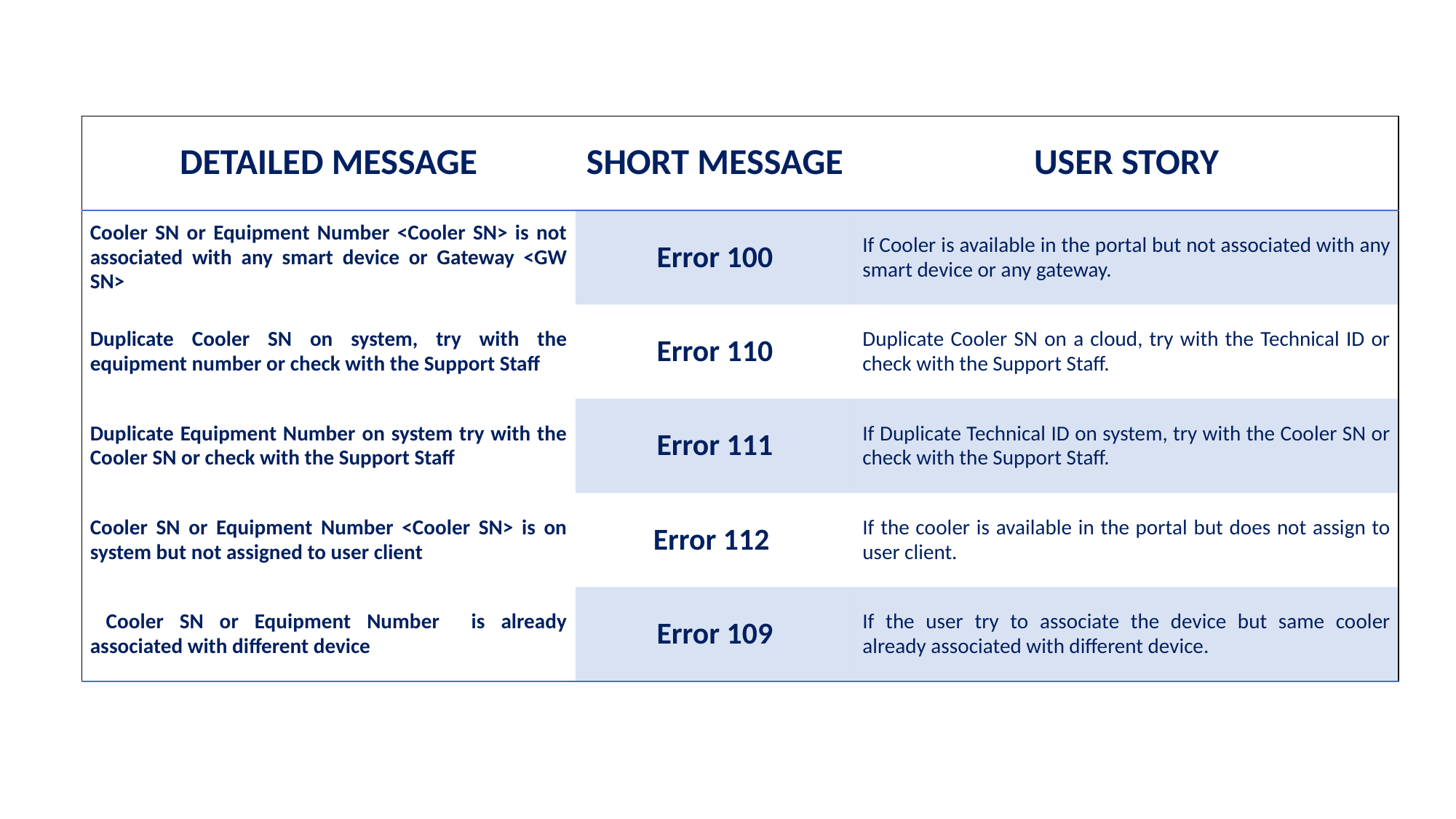

| Detailed Message | Short Message | User Story |
| --- | --- | --- |
| Cooler SN or Equipment Number <Cooler SN> is not associated with any smart device or Gateway <GW SN> | Error 100 | If Cooler is available in the portal but not associated with any smart device or any gateway. |
| Duplicate Cooler SN on system, try with the equipment number or check with the Support Staff | Error 110 | Duplicate Cooler SN on a cloud, try with the Technical ID or check with the Support Staff. |
| Duplicate Equipment Number on system try with the Cooler SN or check with the Support Staff | Error 111 | If Duplicate Technical ID on system, try with the Cooler SN or check with the Support Staff. |
| Cooler SN or Equipment Number <Cooler SN> is on system but not assigned to user client | Error 112 | If the cooler is available in the portal but does not assign to user client. |
| Cooler SN or Equipment Number is already associated with different device | Error 109 | If the user try to associate the device but same cooler already associated with different device. |